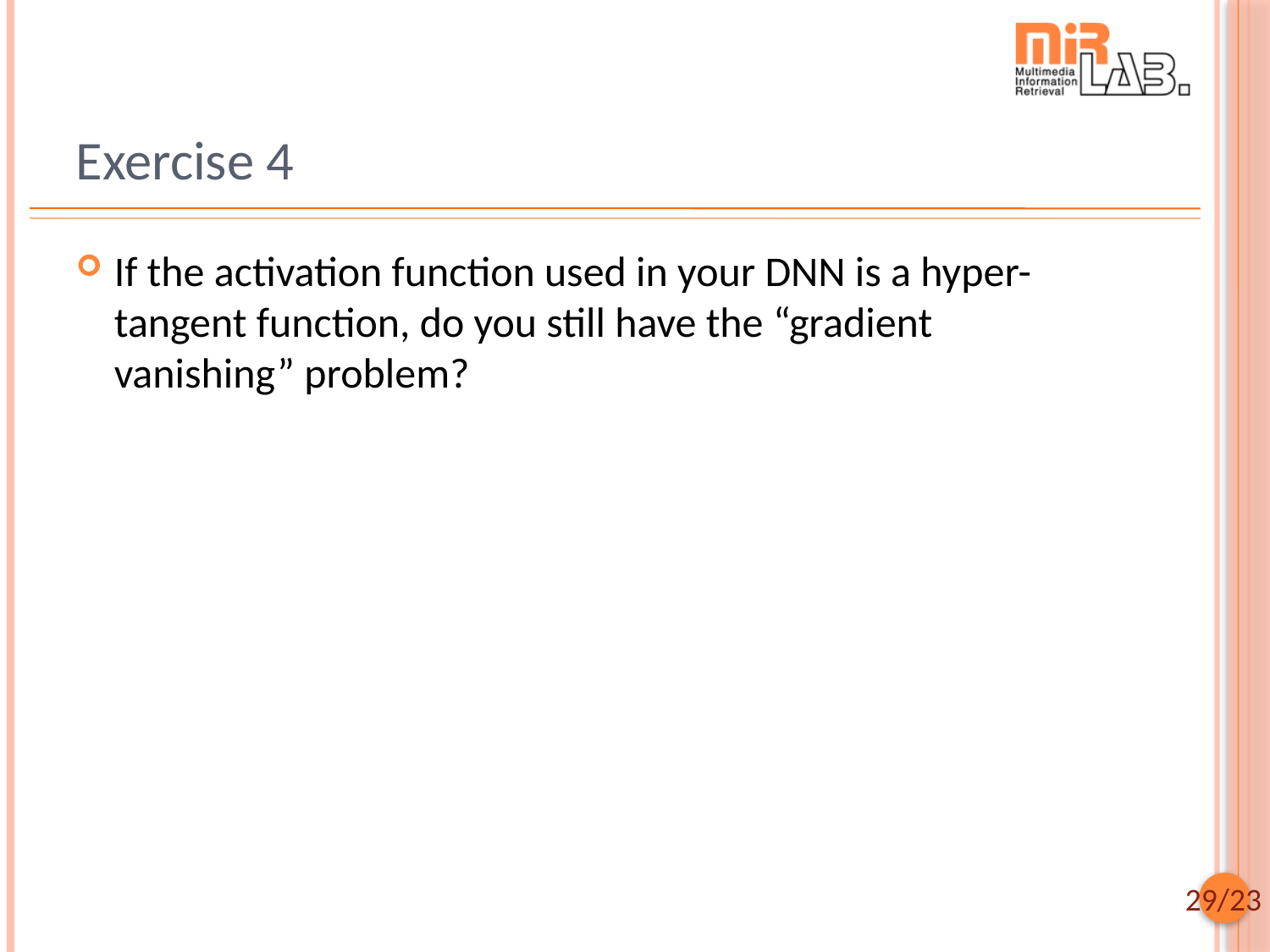

# Exercise 4
If the activation function used in your DNN is a hyper-tangent function, do you still have the “gradient vanishing” problem?